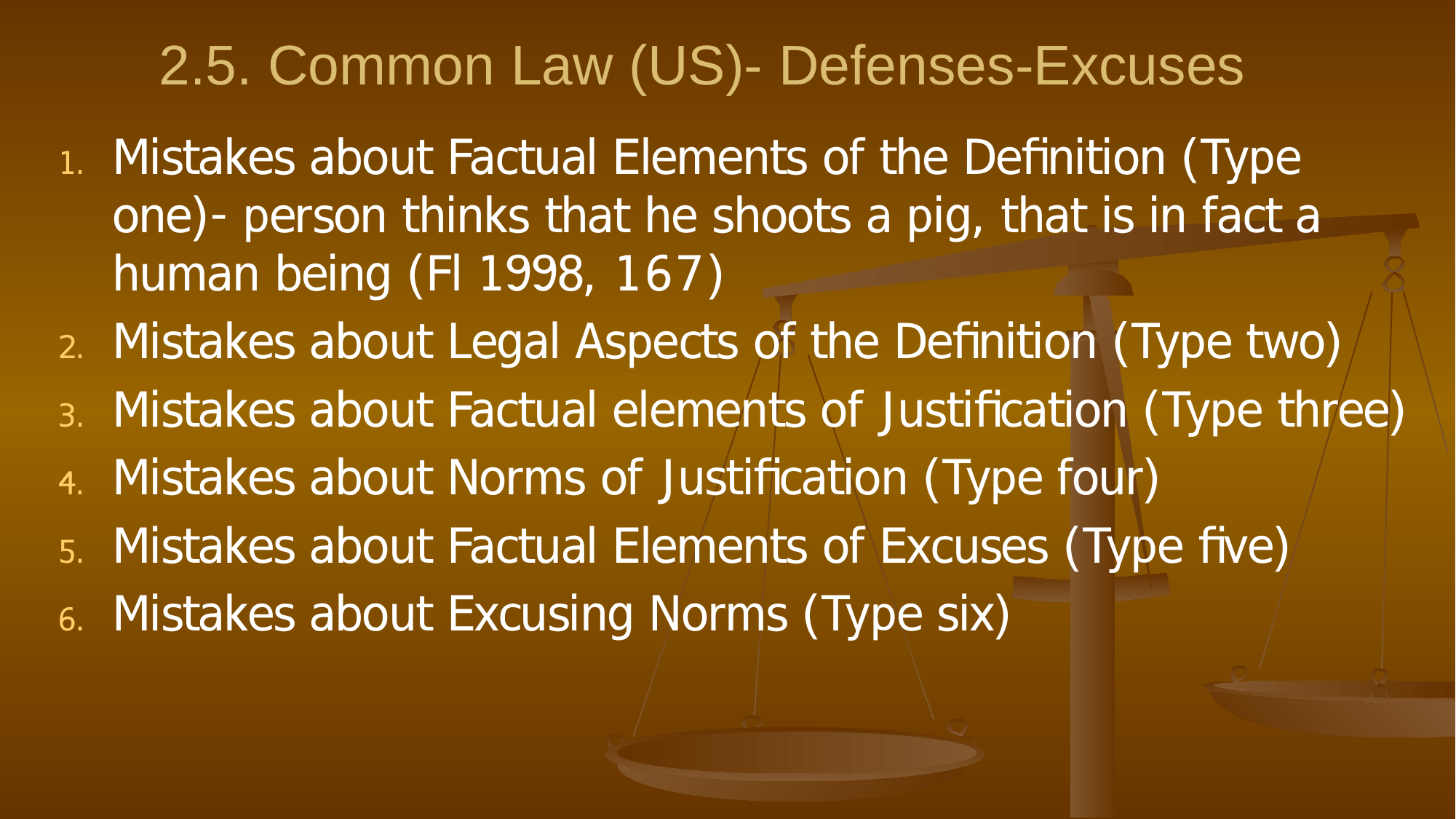

# 2.5. Common Law (US)- Defenses-Excuses
Mistakes about Factual Elements of the Definition (Type one)- person thinks that he shoots a pig, that is in fact a human being (Fl 1998, 167)
Mistakes about Legal Aspects of the Definition (Type two)
Mistakes about Factual elements of Justification (Type three)
Mistakes about Norms of Justification (Type four)
Mistakes about Factual Elements of Excuses (Type five)
Mistakes about Excusing Norms (Type six)